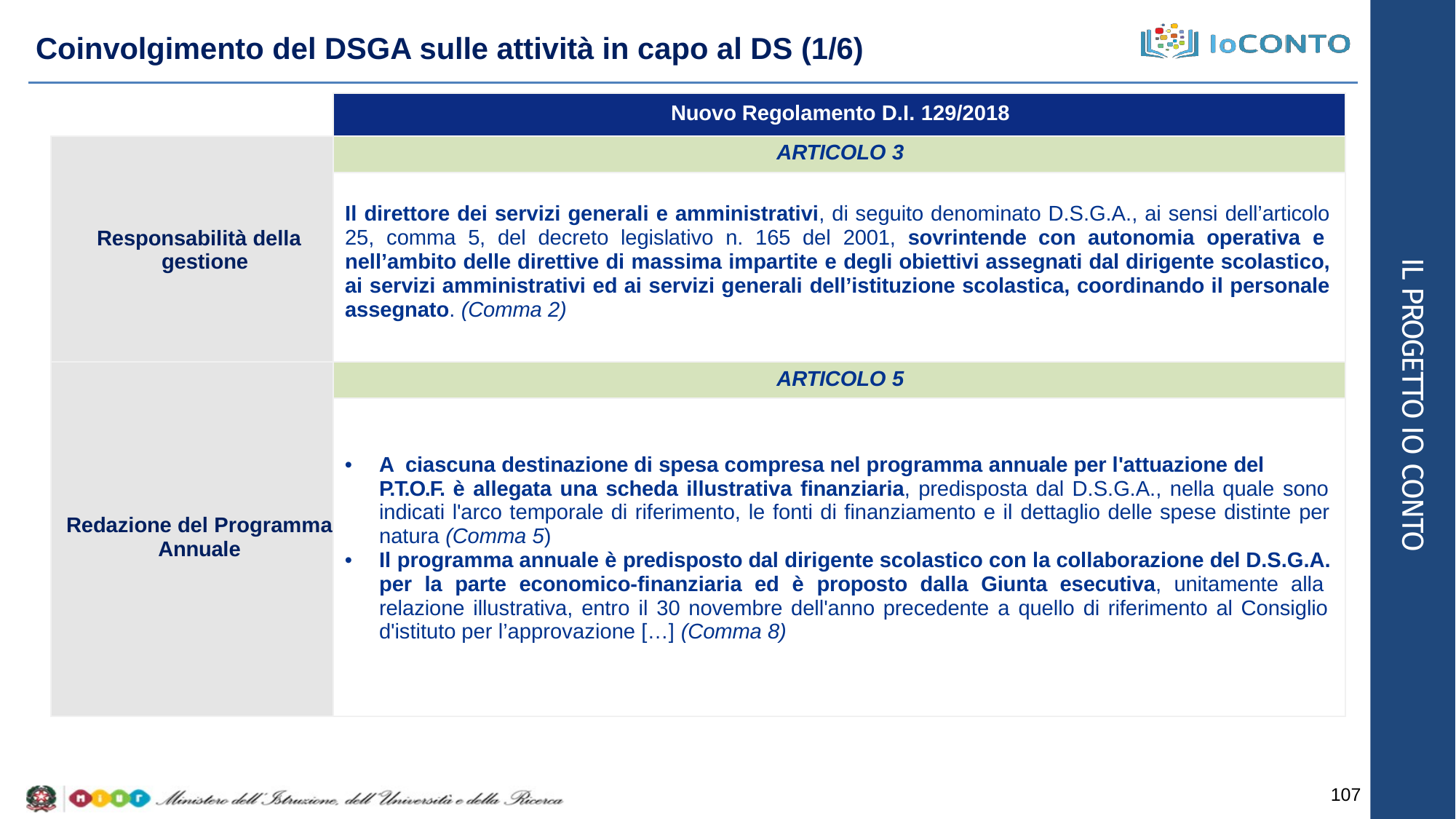

# Coinvolgimento del DSGA sulle attività in capo al DS (1/6)

|  | Nuovo Regolamento D.I. 129/2018 |
| --- | --- |
| Responsabilità della gestione | ARTICOLO 3 |
|  | Il direttore dei servizi generali e amministrativi, di seguito denominato D.S.G.A., ai sensi dell’articolo 25, comma 5, del decreto legislativo n. 165 del 2001, sovrintende con autonomia operativa e nell’ambito delle direttive di massima impartite e degli obiettivi assegnati dal dirigente scolastico, ai servizi amministrativi ed ai servizi generali dell’istituzione scolastica, coordinando il personale assegnato. (Comma 2) |
| Redazione del Programma Annuale | ARTICOLO 5 |
|  | A ciascuna destinazione di spesa compresa nel programma annuale per l'attuazione del P.T.O.F. è allegata una scheda illustrativa finanziaria, predisposta dal D.S.G.A., nella quale sono indicati l'arco temporale di riferimento, le fonti di finanziamento e il dettaglio delle spese distinte per natura (Comma 5) Il programma annuale è predisposto dal dirigente scolastico con la collaborazione del D.S.G.A. per la parte economico-finanziaria ed è proposto dalla Giunta esecutiva, unitamente alla relazione illustrativa, entro il 30 novembre dell'anno precedente a quello di riferimento al Consiglio d'istituto per l’approvazione […] (Comma 8) |
IL PROGETTO IO CONTO
107